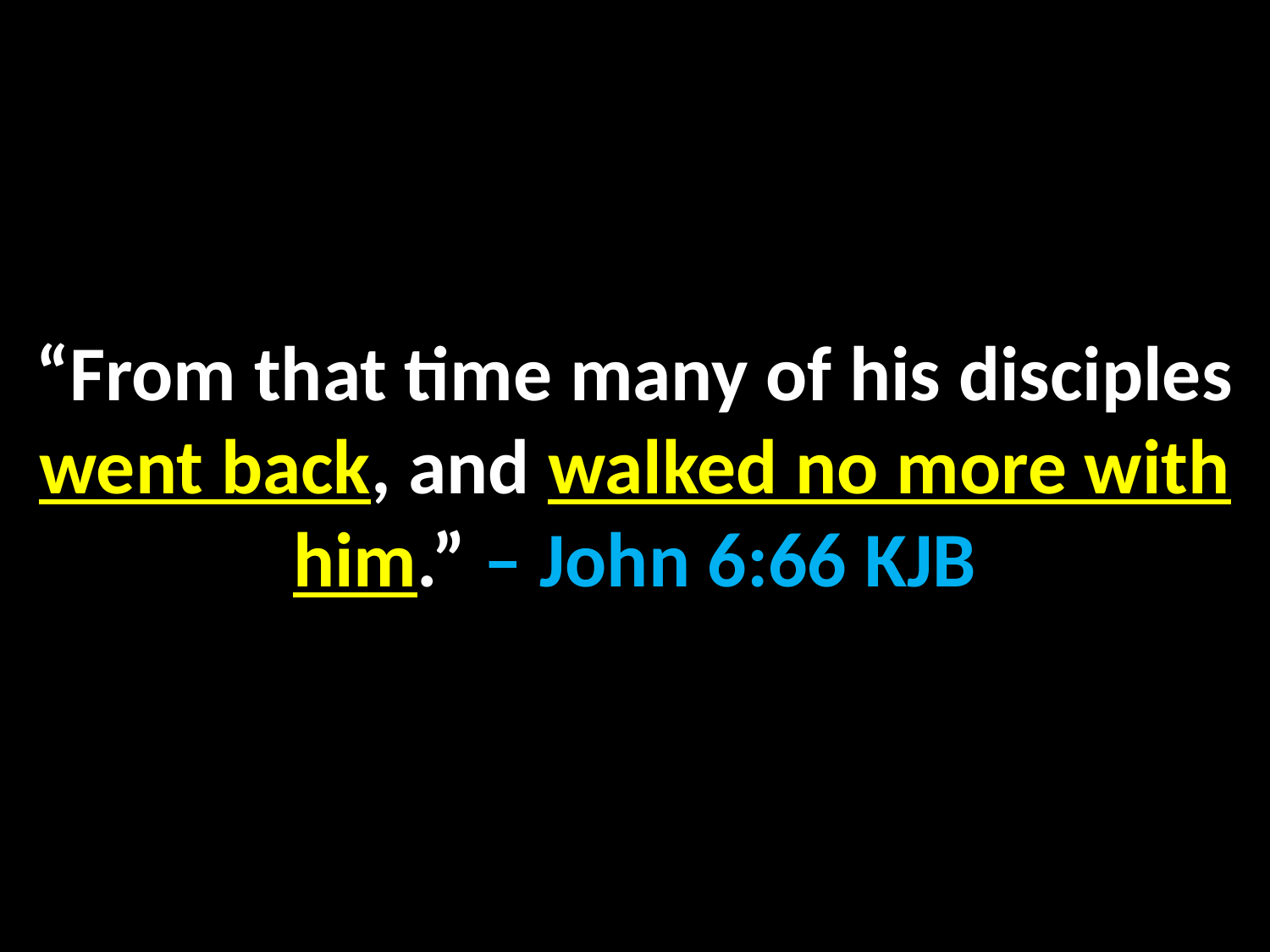

“From that time many of his disciples went back, and walked no more with him.” – John 6:66 KJB